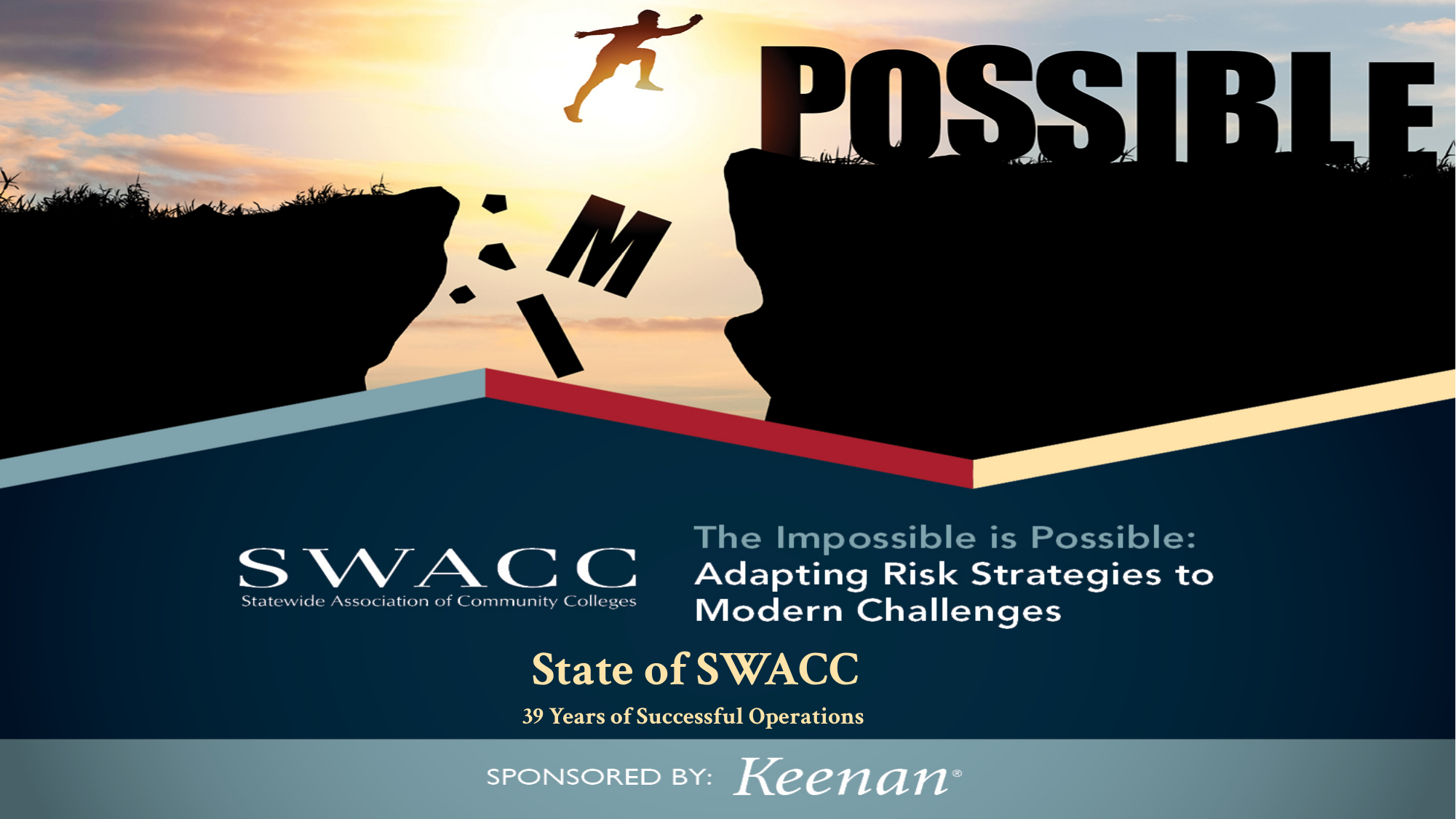

State of SWACC
39 Years of Successful Operations